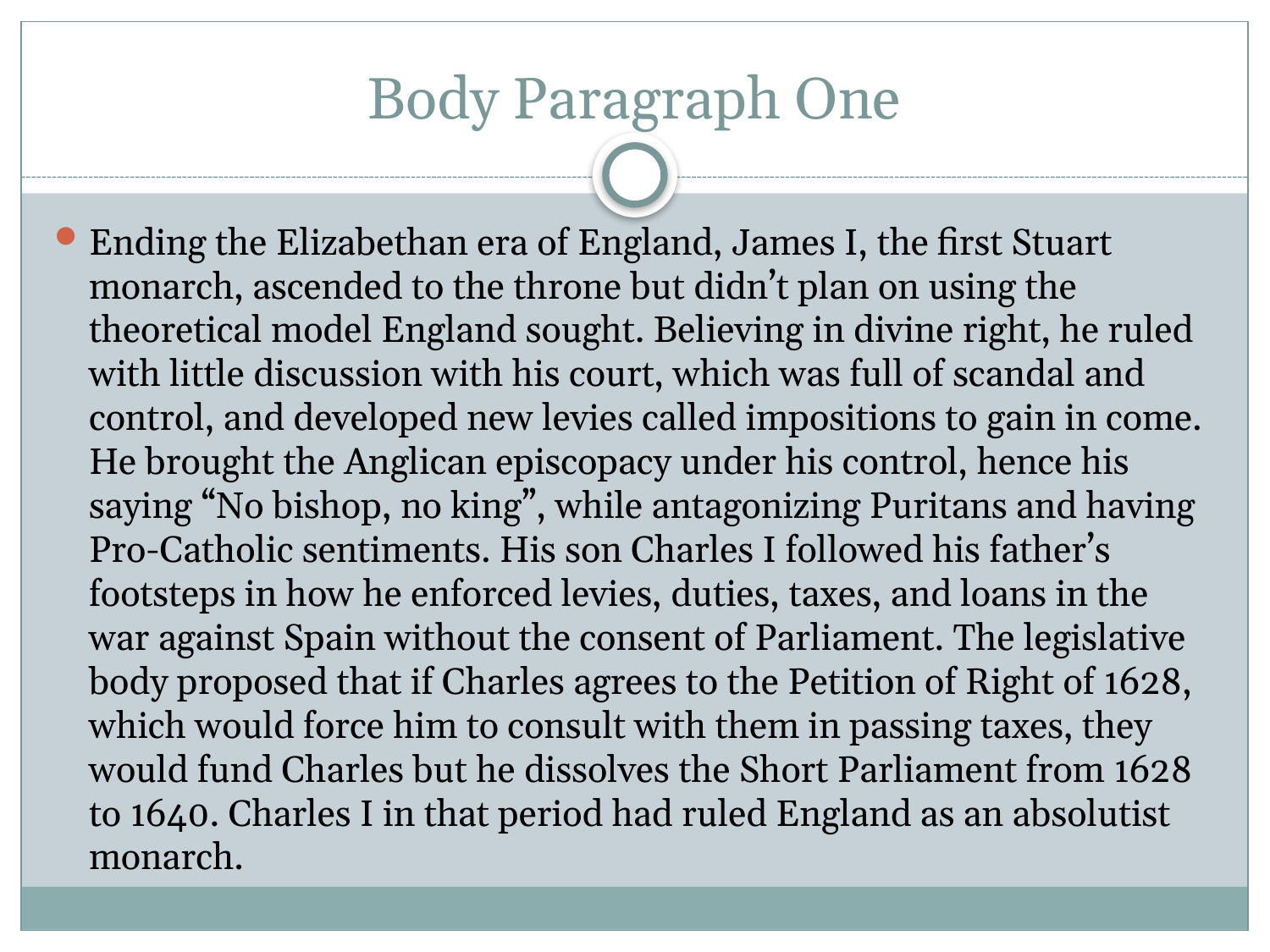

# Body Paragraph One
Ending the Elizabethan era of England, James I, the first Stuart monarch, ascended to the throne but didn’t plan on using the theoretical model England sought. Believing in divine right, he ruled with little discussion with his court, which was full of scandal and control, and developed new levies called impositions to gain in come. He brought the Anglican episcopacy under his control, hence his saying “No bishop, no king”, while antagonizing Puritans and having Pro-Catholic sentiments. His son Charles I followed his father’s footsteps in how he enforced levies, duties, taxes, and loans in the war against Spain without the consent of Parliament. The legislative body proposed that if Charles agrees to the Petition of Right of 1628, which would force him to consult with them in passing taxes, they would fund Charles but he dissolves the Short Parliament from 1628 to 1640. Charles I in that period had ruled England as an absolutist monarch.